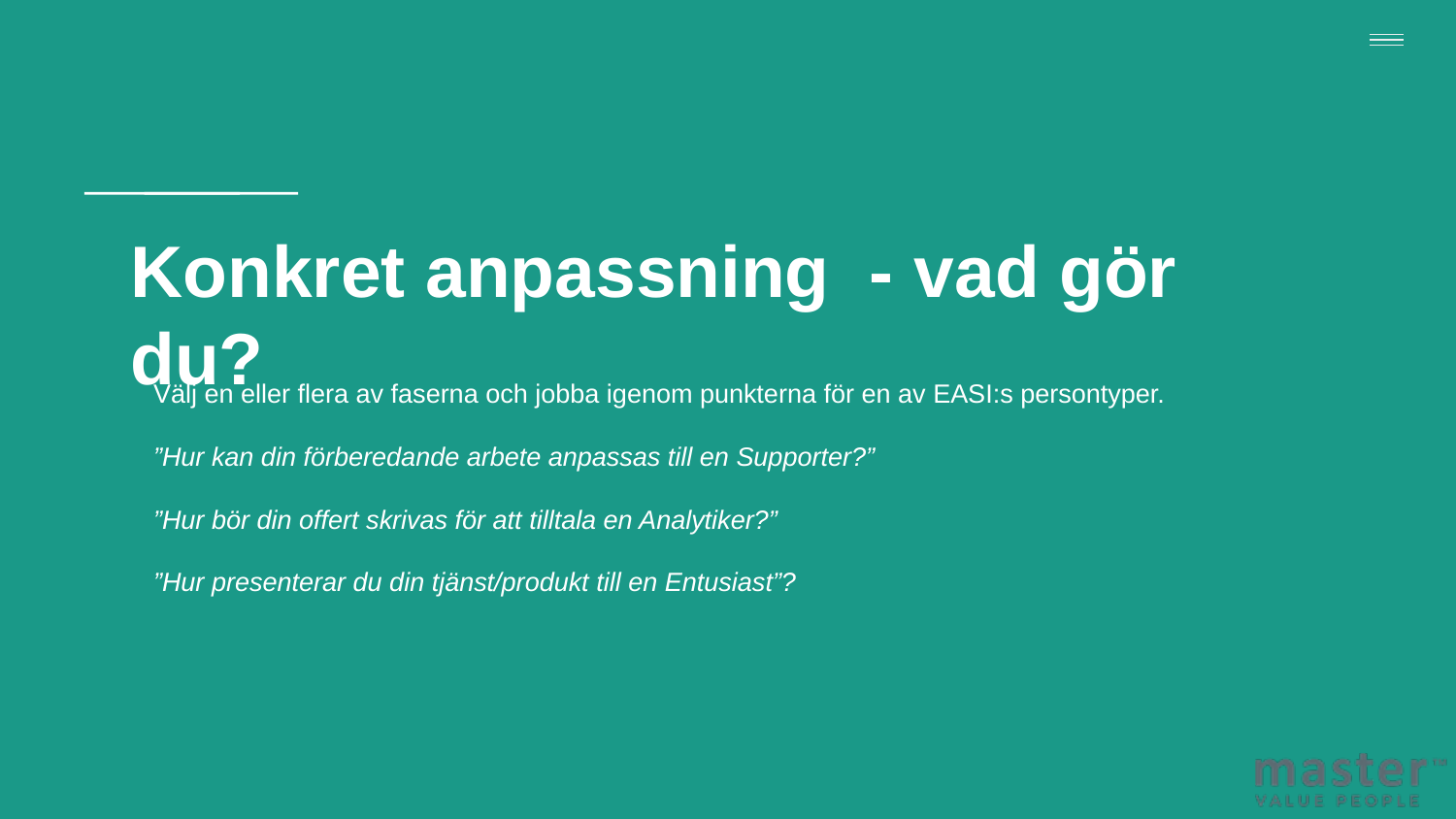

# Konkret anpassning  - vad gör du?
Välj en eller flera av faserna och jobba igenom punkterna för en av EASI:s persontyper.
”Hur kan din förberedande arbete anpassas till en Supporter?”
”Hur bör din offert skrivas för att tilltala en Analytiker?”
”Hur presenterar du din tjänst/produkt till en Entusiast”?